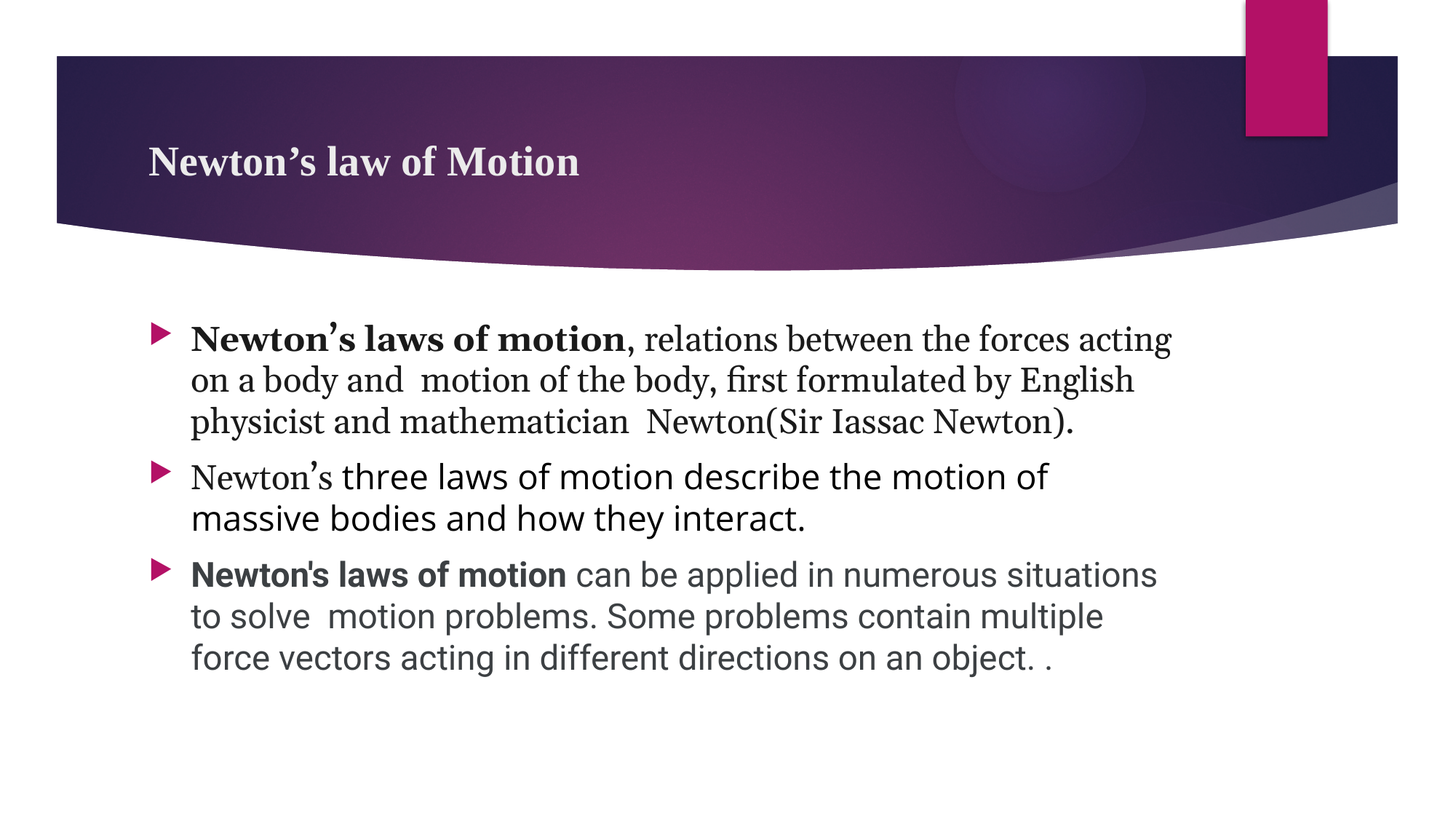

# Newton’s law of Motion
Newton’s laws of motion, relations between the forces acting on a body and  motion of the body, first formulated by English physicist and mathematician  Newton(Sir Iassac Newton).
Newton’s three laws of motion describe the motion of massive bodies and how they interact.
Newton's laws of motion can be applied in numerous situations to solve  motion problems. Some problems contain multiple force vectors acting in different directions on an object. .